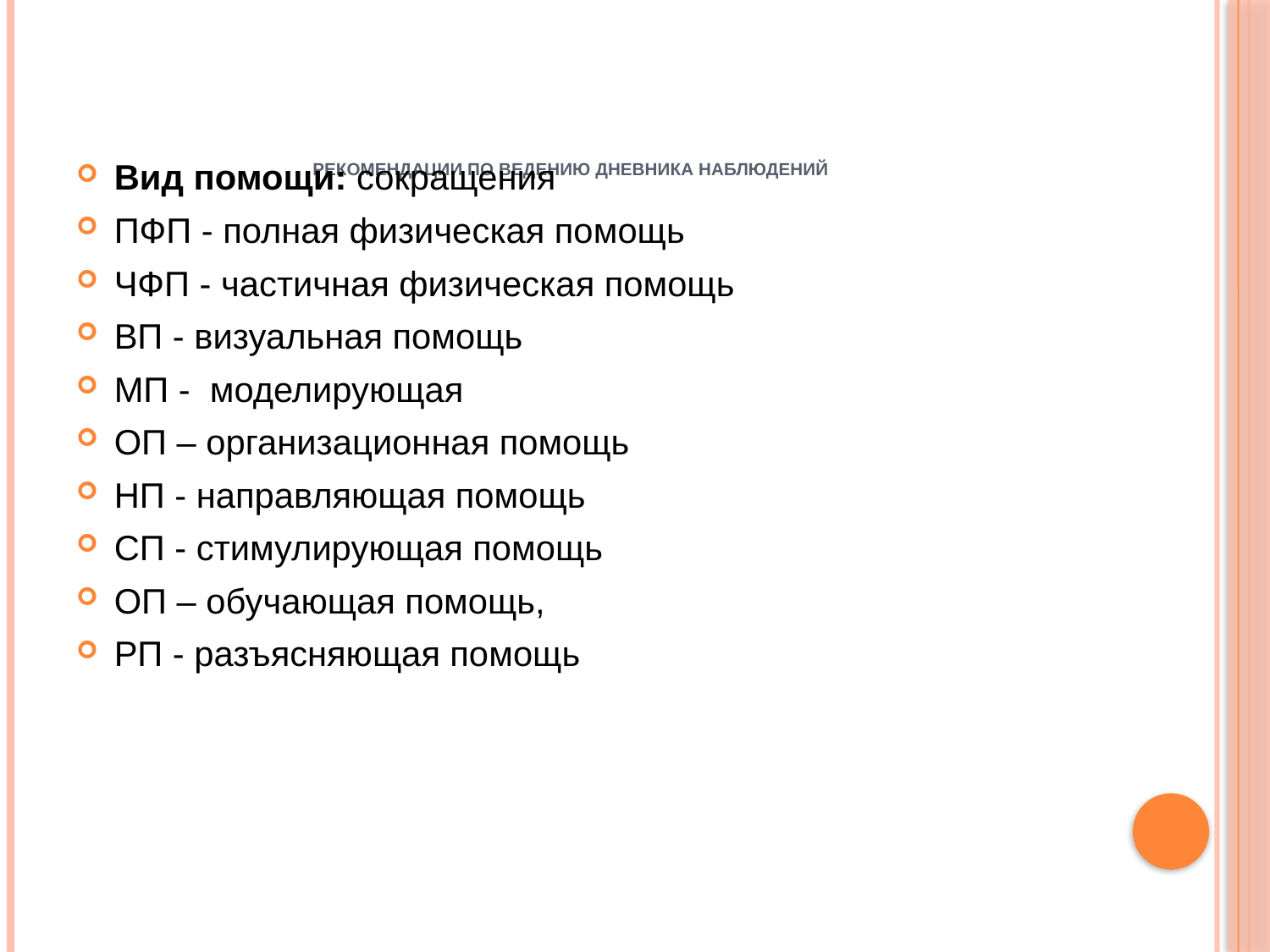

# Рекомендации по ведению дневника наблюдений
Вид помощи: сокращения
ПФП - полная физическая помощь
ЧФП - частичная физическая помощь
ВП - визуальная помощь
МП -  моделирующая
ОП – организационная помощь
НП - направляющая помощь
СП - стимулирующая помощь
ОП – обучающая помощь,
РП - разъясняющая помощь